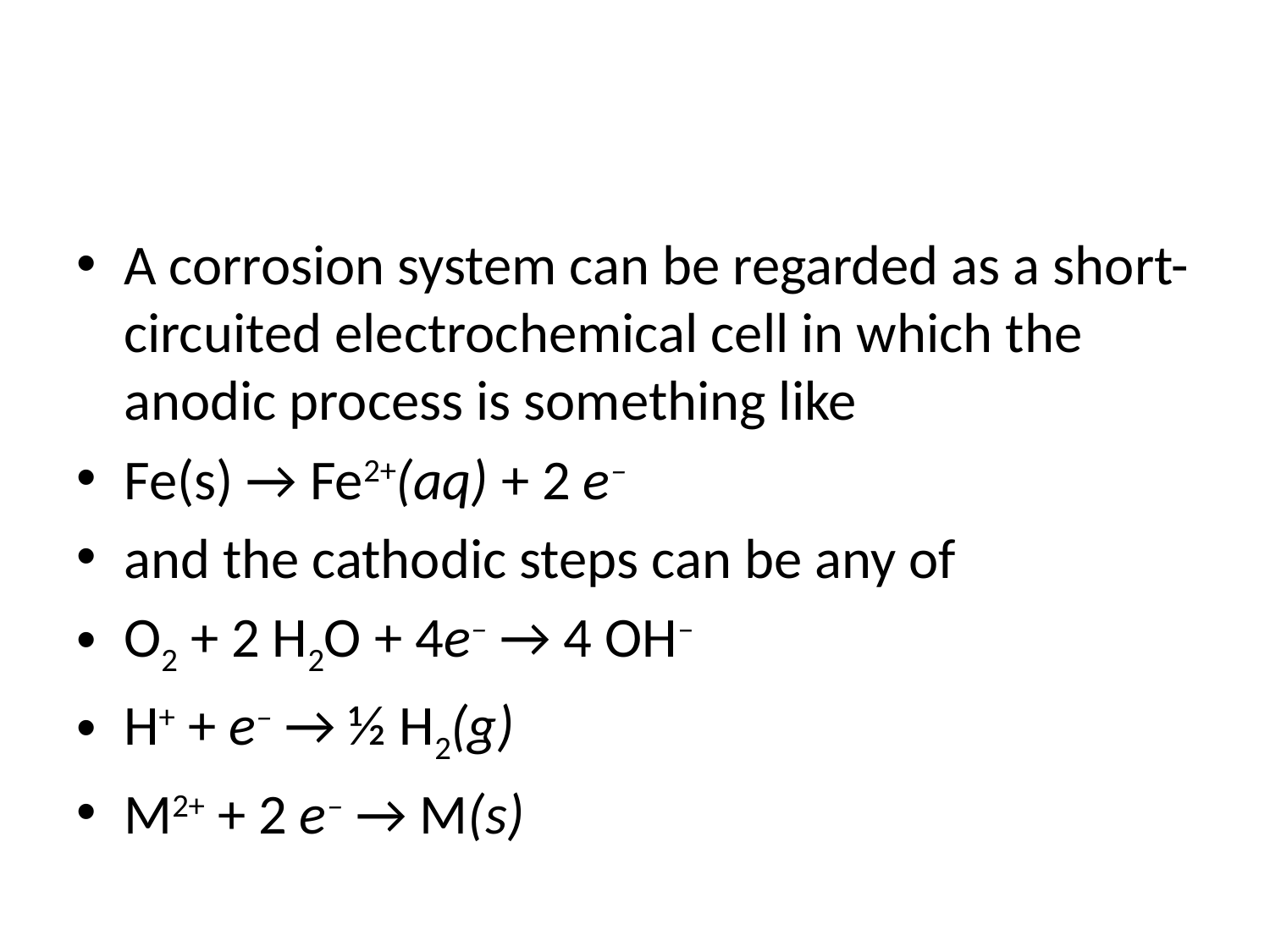

#
A corrosion system can be regarded as a short-circuited electrochemical cell in which the anodic process is something like
Fe(s) → Fe2+(aq) + 2 e–
and the cathodic steps can be any of
O2 + 2 H2O + 4e– → 4 OH–
H+ + e– → ½ H2(g)
M2+ + 2 e– → M(s)